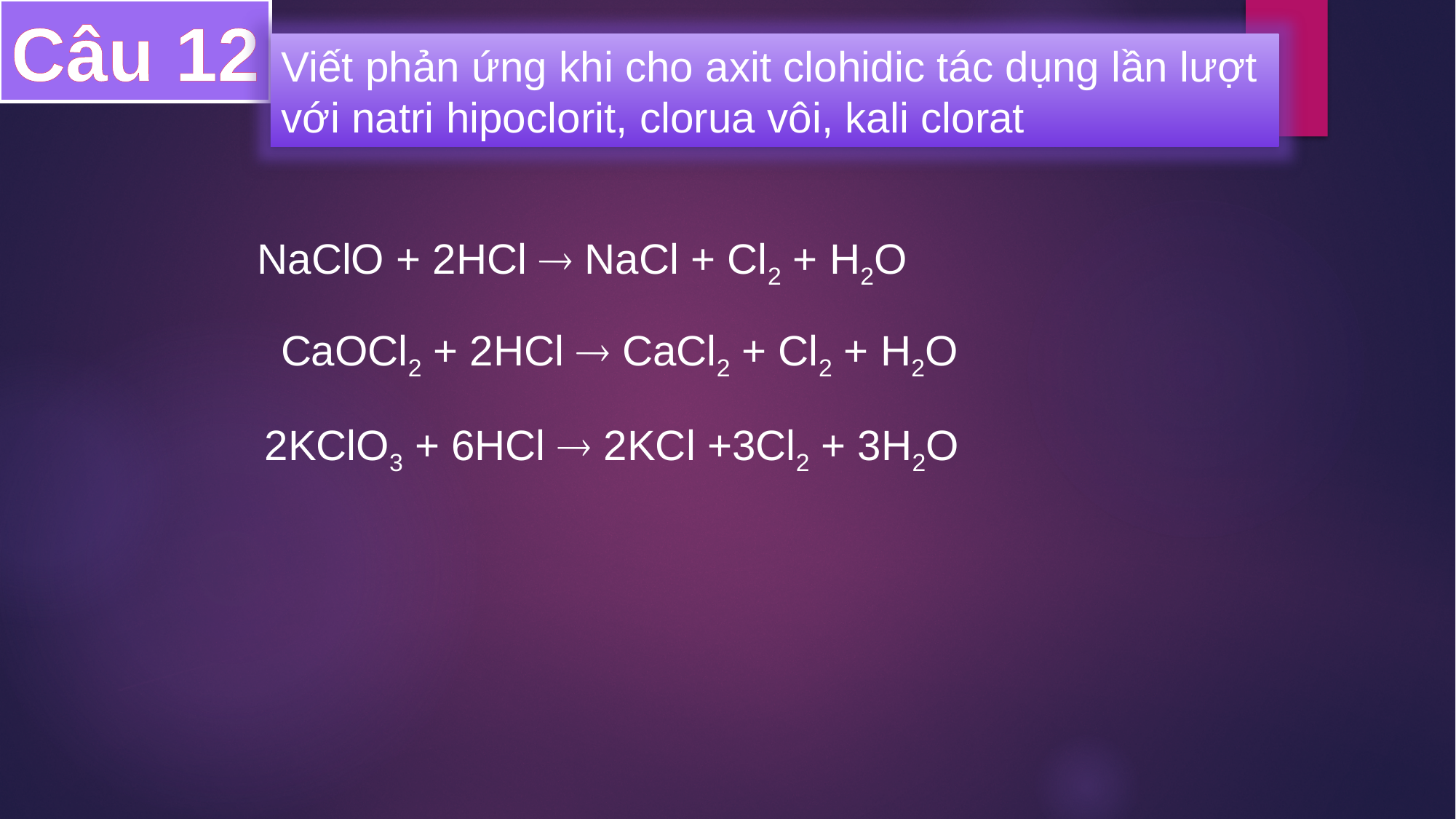

Câu 12
Viết phản ứng khi cho axit clohidic tác dụng lần lượt với natri hipoclorit, clorua vôi, kali clorat
 NaClO + 2HCl → NaCl + Cl2 + H2O
CaOCl2 + 2HCl → CaCl2 + Cl2 + H2O
2KClO3 + 6HCl → 2KCl +3Cl2 + 3H2O